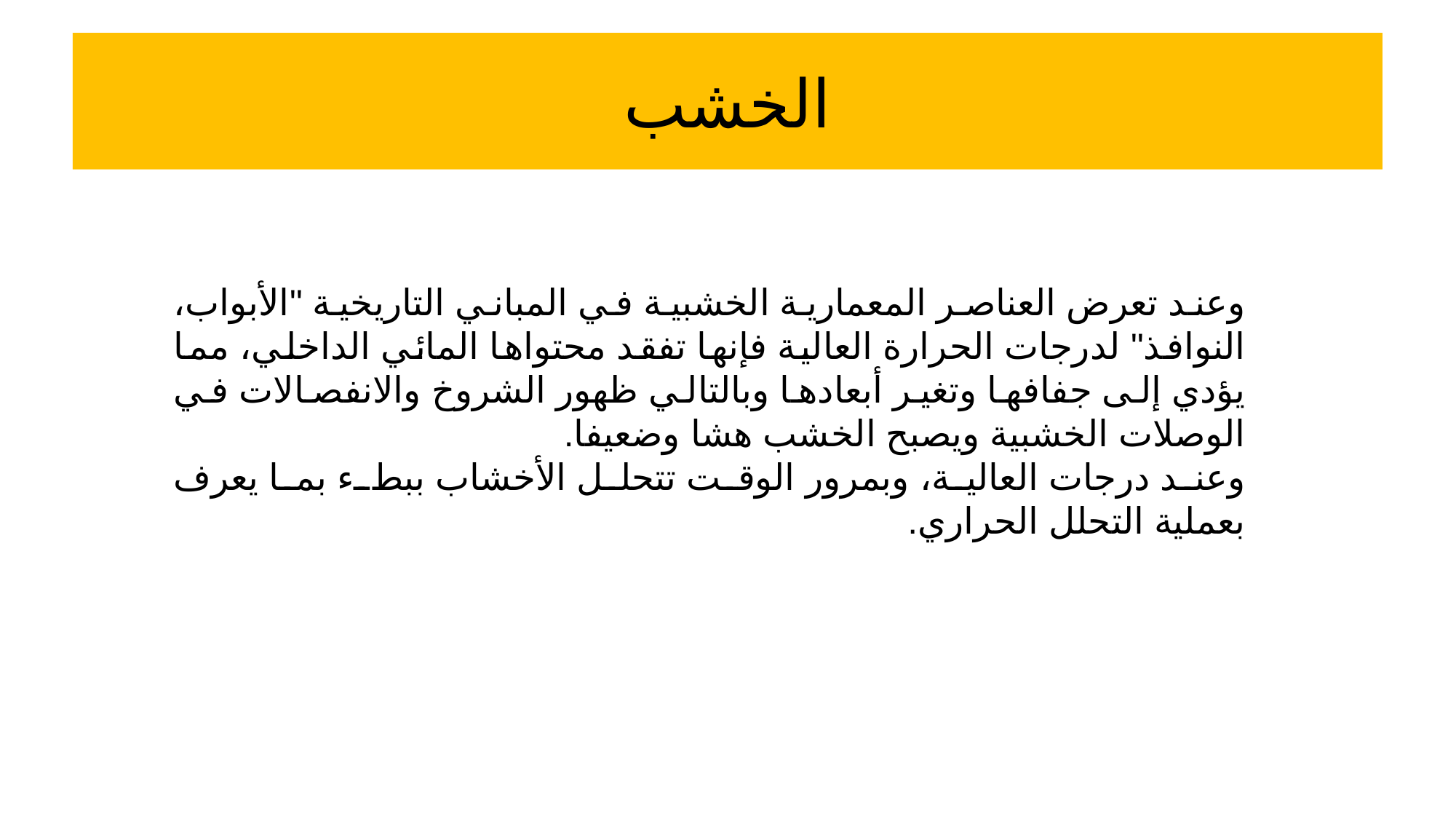

# الخشب
وعند تعرض العناصر المعمارية الخشبية في المباني التاريخية "الأبواب، النوافذ" لدرجات الحرارة العالية فإنها تفقد محتواها المائي الداخلي، مما يؤدي إلى جفافها وتغير أبعادها وبالتالي ظهور الشروخ والانفصالات في الوصلات الخشبية ويصبح الخشب هشا وضعيفا.
وعند درجات العالية، وبمرور الوقت تتحلل الأخشاب ببطء بما يعرف بعملية التحلل الحراري.